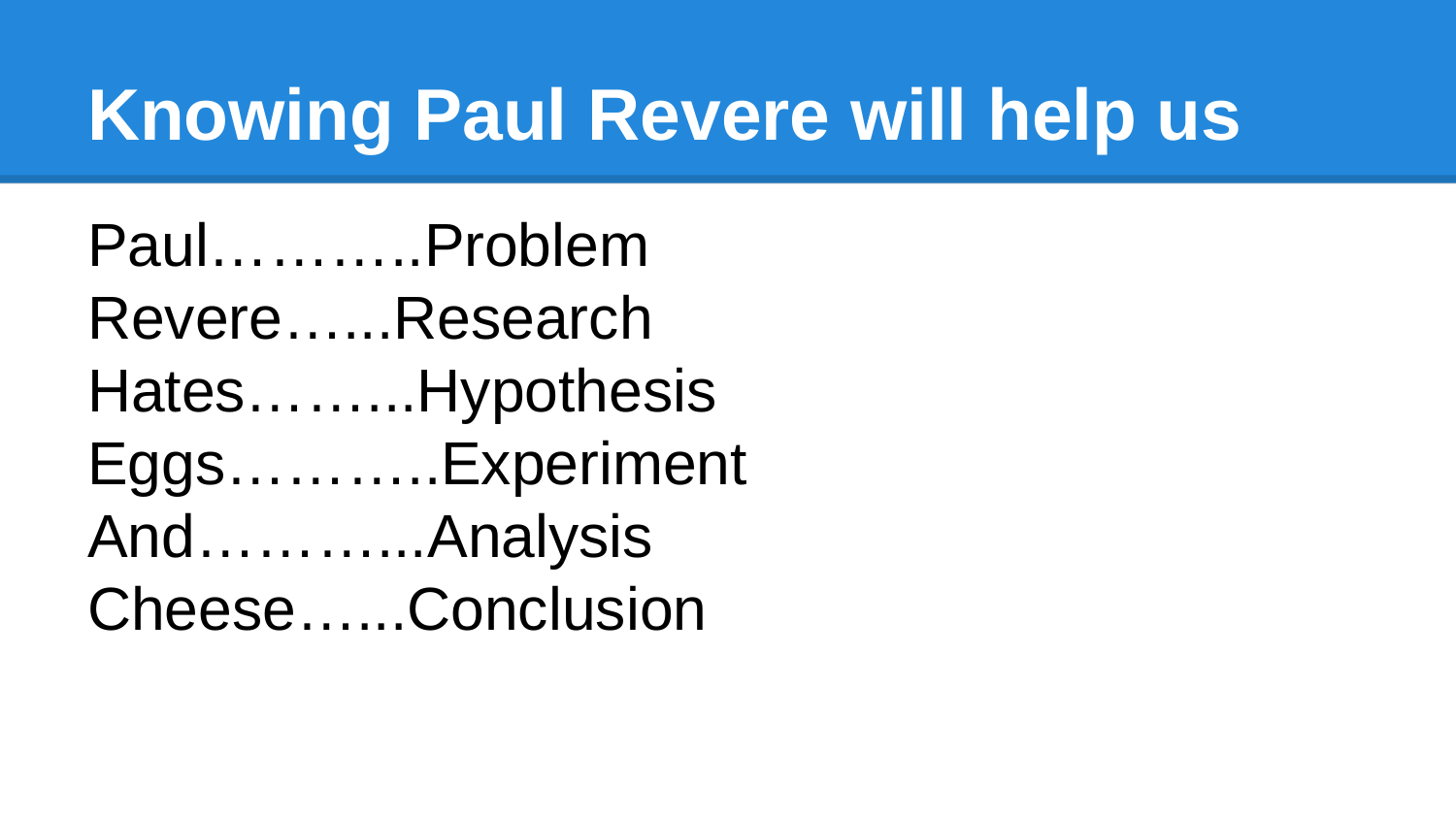

# Knowing Paul Revere will help us
Paul………..Problem
Revere…...Research
Hates……...Hypothesis
Eggs………..Experiment
And………...Analysis
Cheese…...Conclusion